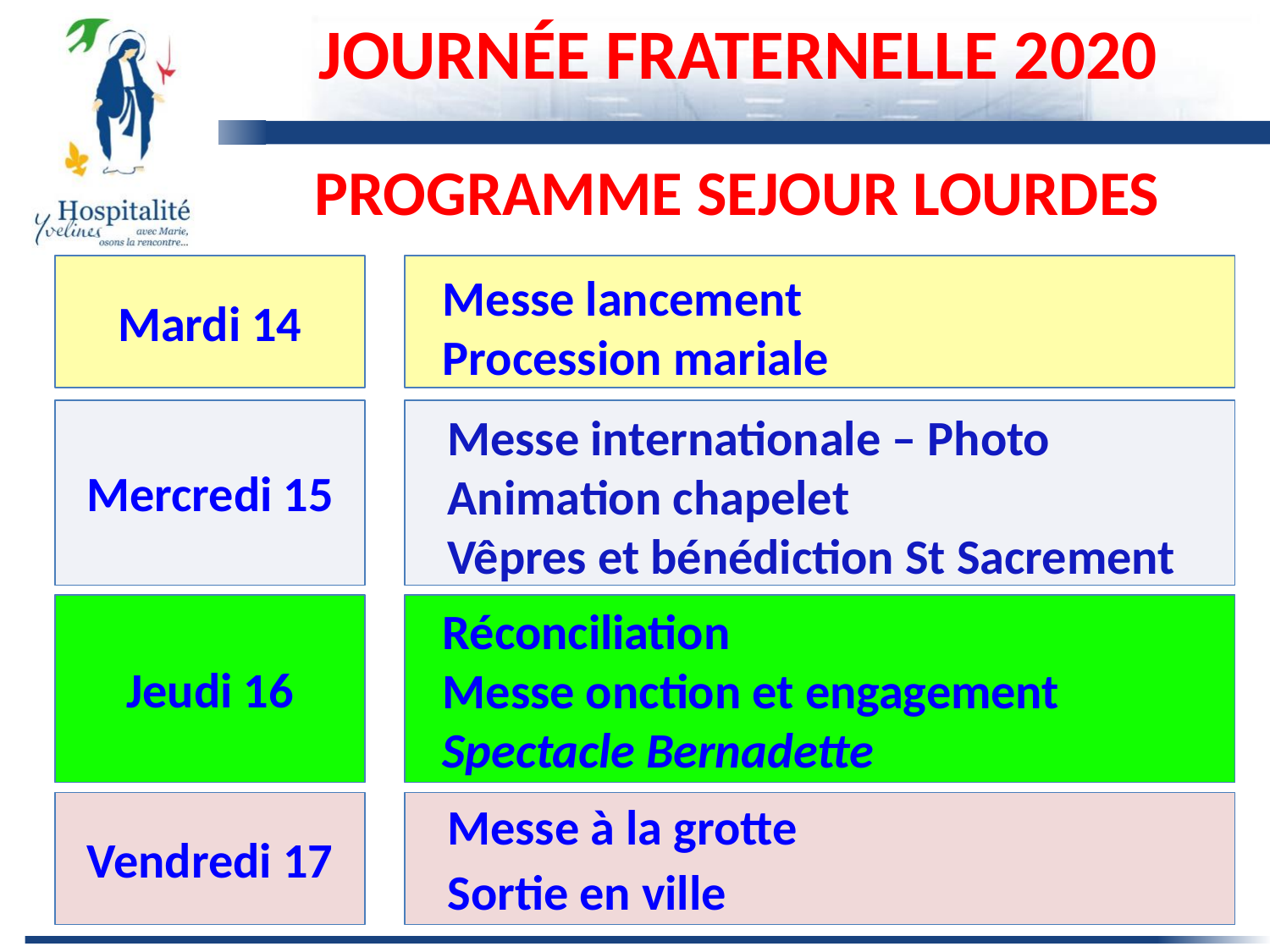

# PROGRAMME SEJOUR LOURDES
Messe lancement
Procession mariale

Mardi 14

Messe internationale – Photo
Animation chapelet
Vêpres et bénédiction St Sacrement
Mercredi 15
Réconciliation
Messe onction et engagement
Spectacle Bernadette

Jeudi 16
Messe à la grotte
Sortie en ville

Vendredi 17